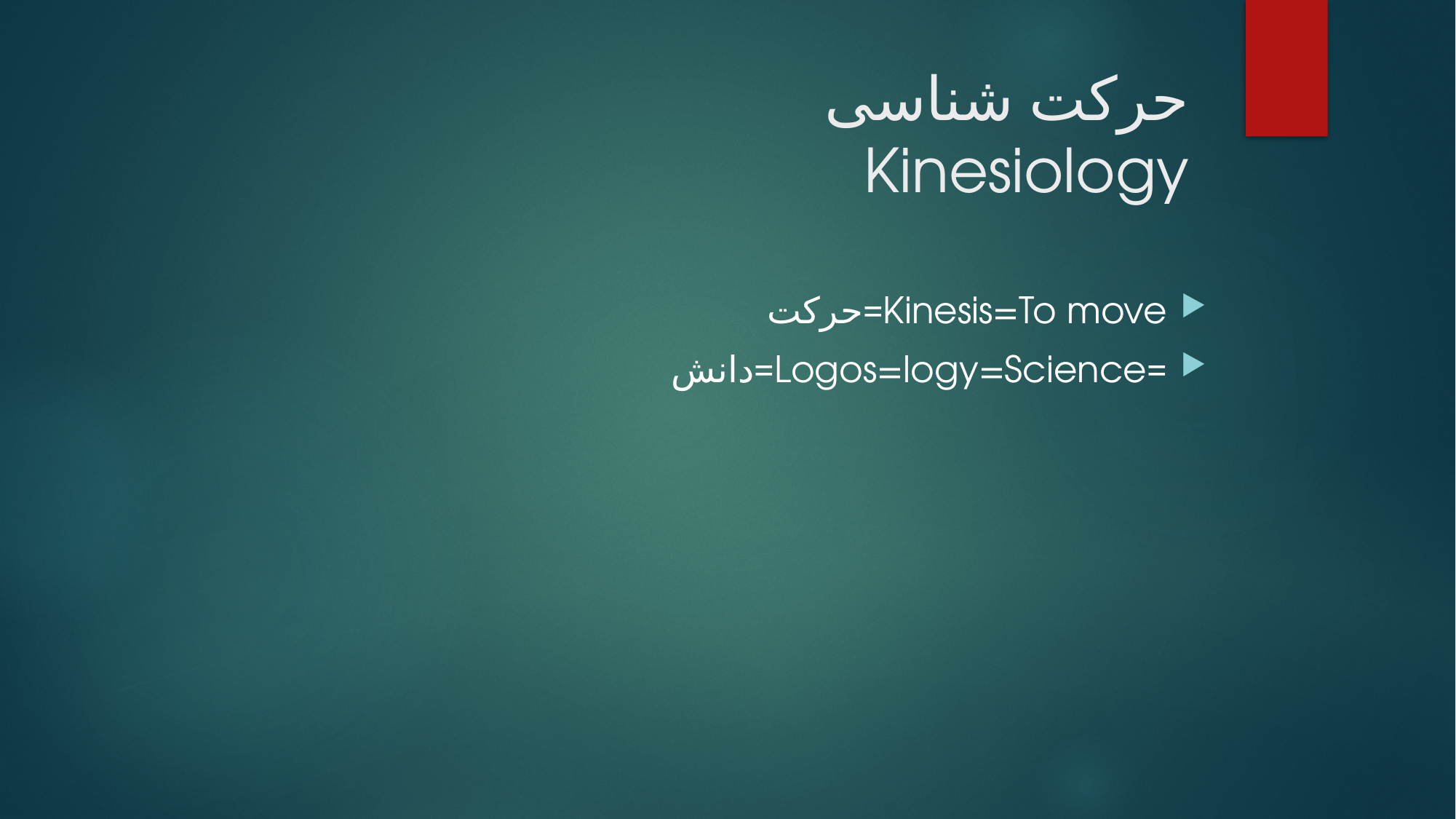

# حرکت شناسی Kinesiology
Kinesis=To move=حرکت
=Logos=logy=Science=دانش